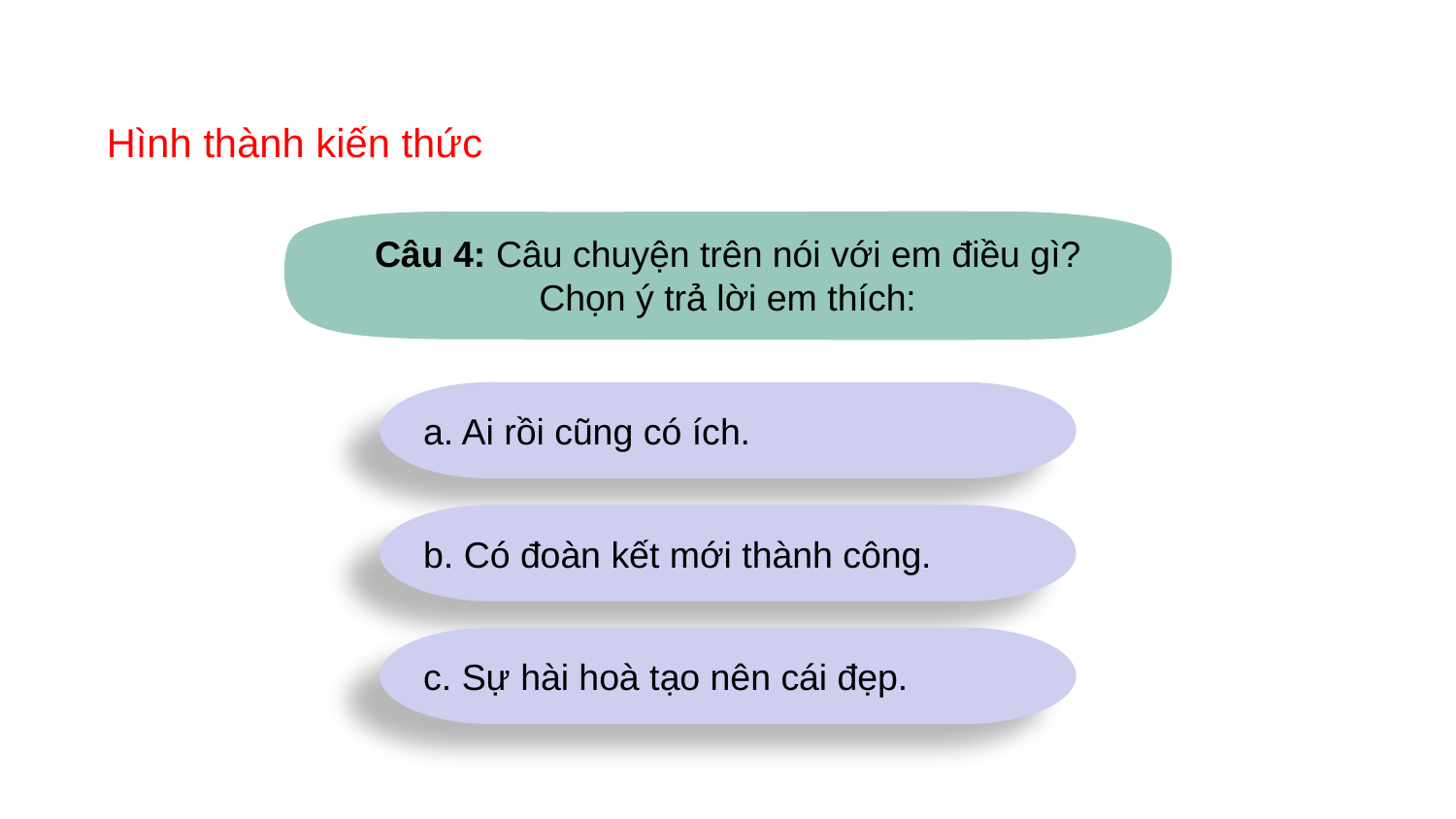

Hình thành kiến thức

Câu 4: Câu chuyện trên nói với em điều gì? Chọn ý trả lời em thích:
a. Ai rồi cũng có ích.
b. Có đoàn kết mới thành công.
c. Sự hài hoà tạo nên cái đẹp.